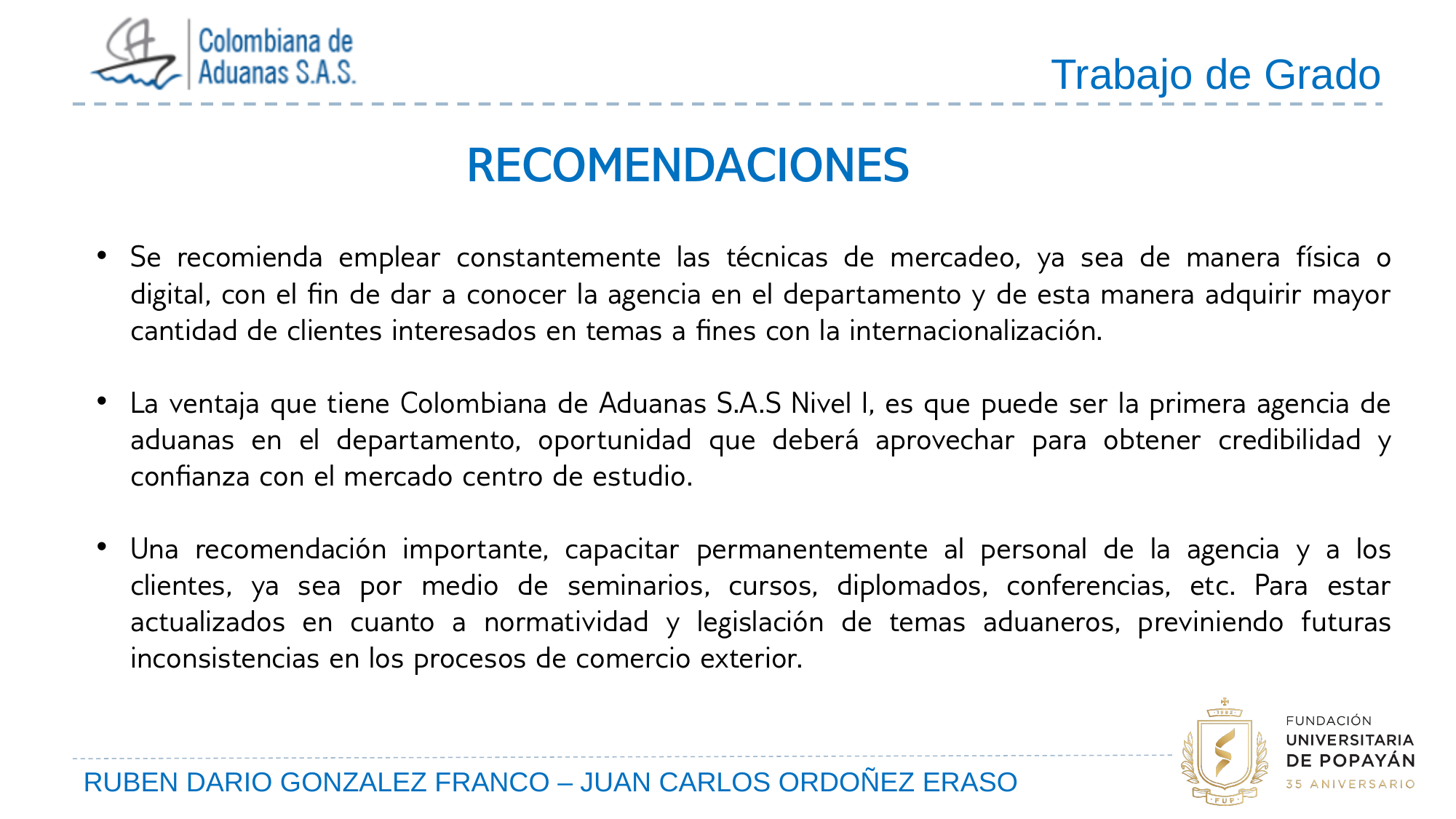

RECOMENDACIONES
Se recomienda emplear constantemente las técnicas de mercadeo, ya sea de manera física o digital, con el fin de dar a conocer la agencia en el departamento y de esta manera adquirir mayor cantidad de clientes interesados en temas a fines con la internacionalización.

La ventaja que tiene Colombiana de Aduanas S.A.S Nivel I, es que puede ser la primera agencia de aduanas en el departamento, oportunidad que deberá aprovechar para obtener credibilidad y confianza con el mercado centro de estudio.

Una recomendación importante, capacitar permanentemente al personal de la agencia y a los clientes, ya sea por medio de seminarios, cursos, diplomados, conferencias, etc. Para estar actualizados en cuanto a normatividad y legislación de temas aduaneros, previniendo futuras inconsistencias en los procesos de comercio exterior.